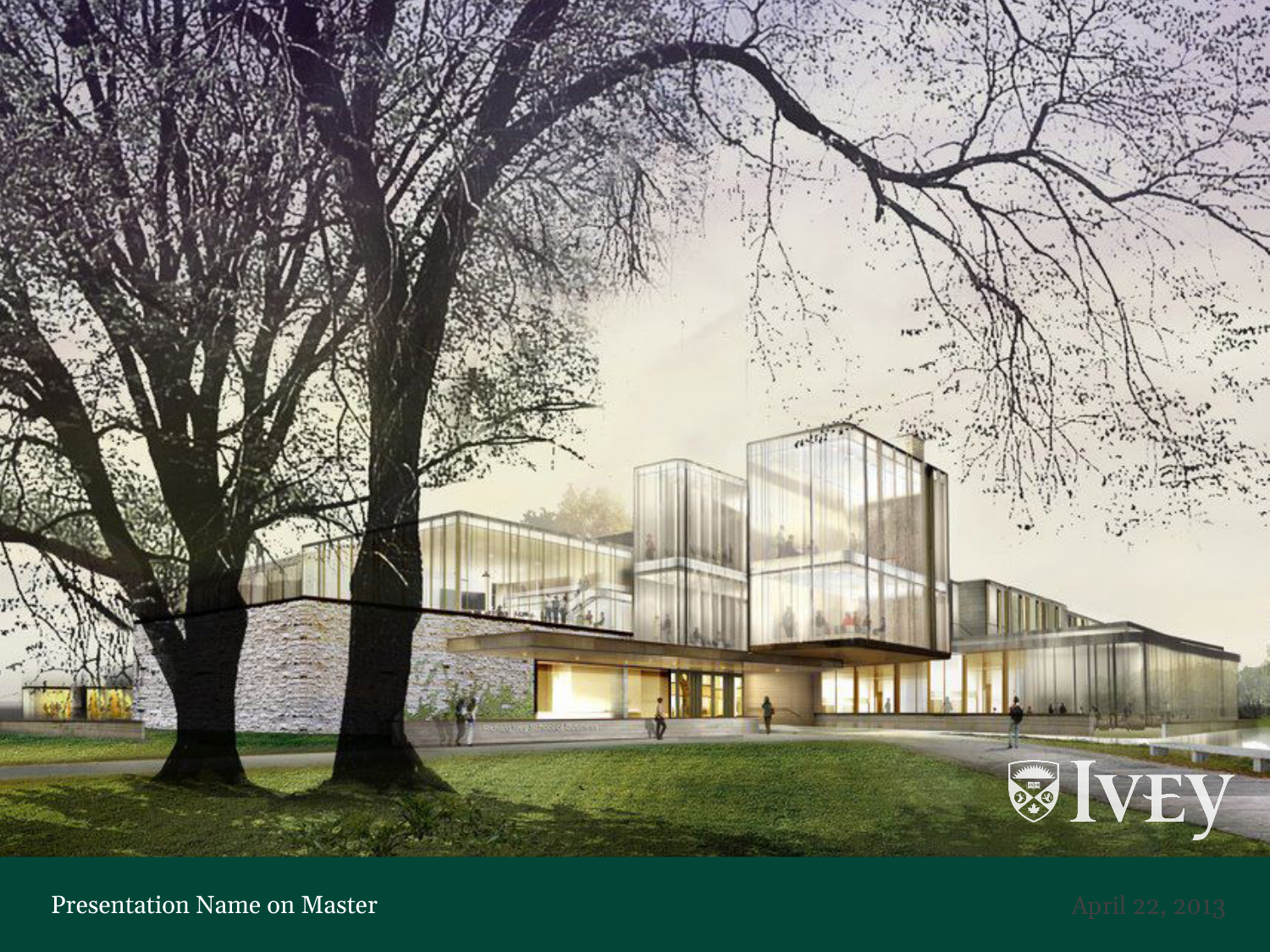

#
Presentation Name on Master
April 22, 2013